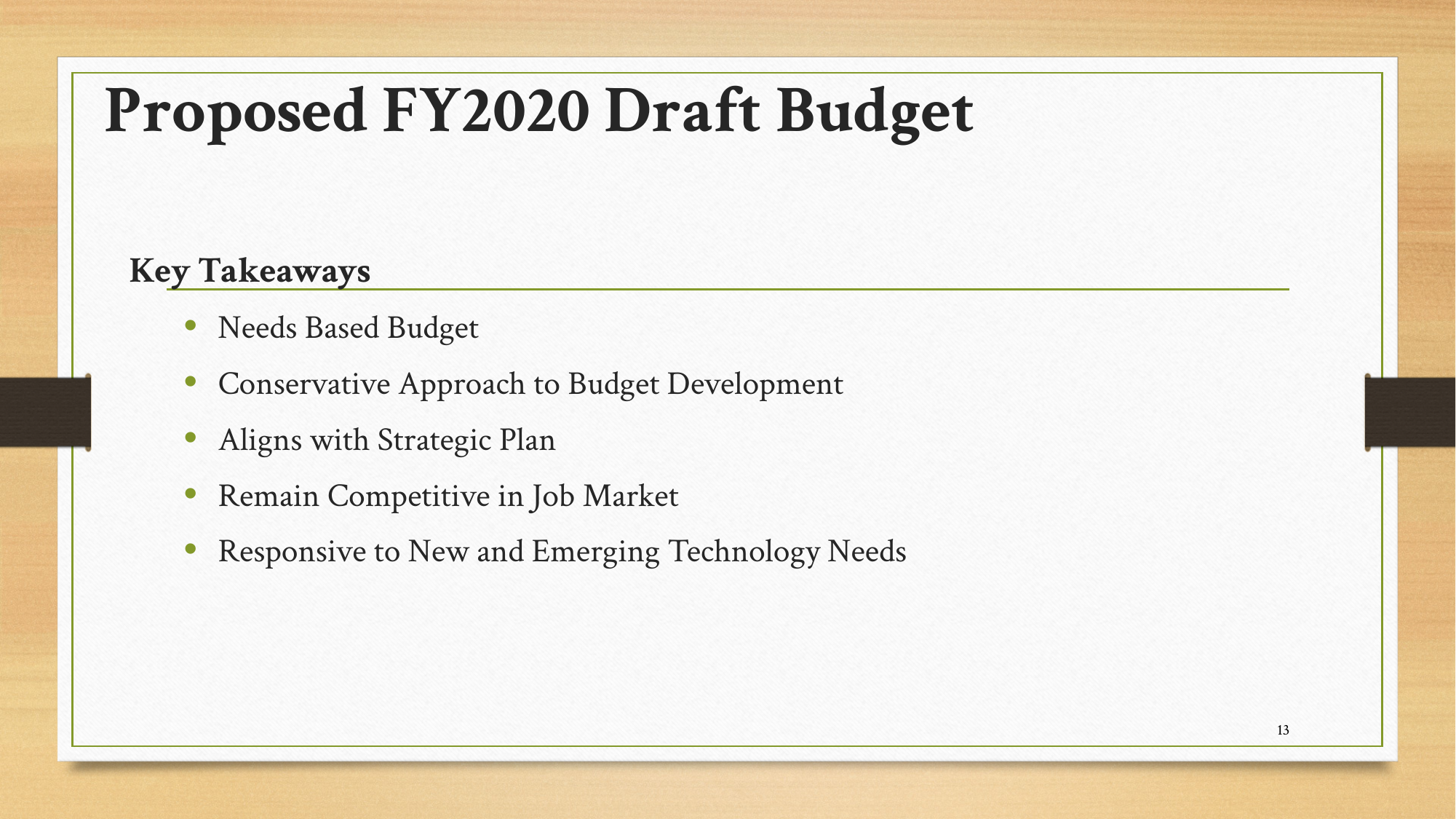

# Proposed FY2020 Draft Budget
Key Takeaways
Needs Based Budget
Conservative Approach to Budget Development
Aligns with Strategic Plan
Remain Competitive in Job Market
Responsive to New and Emerging Technology Needs

13